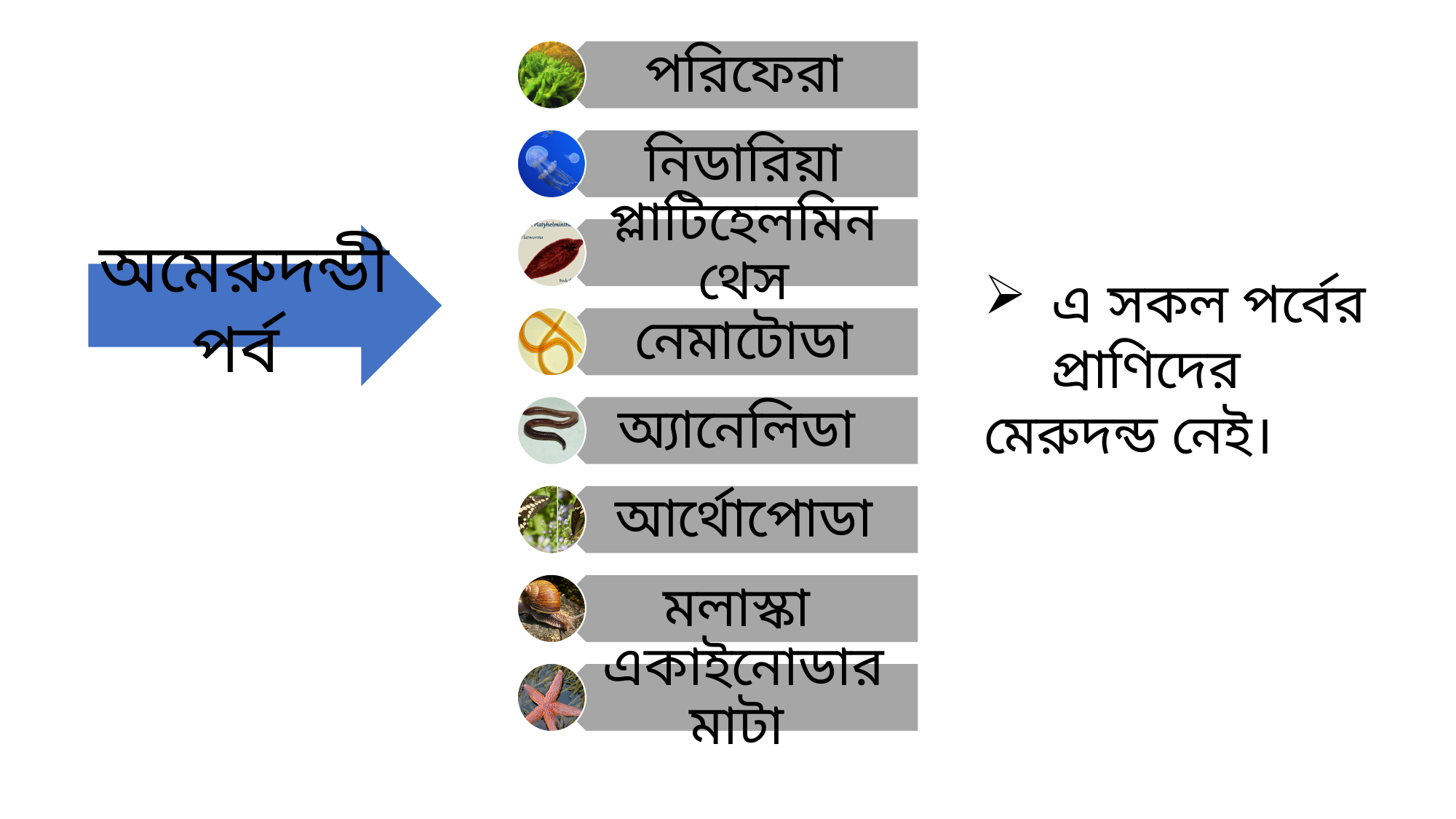

পরিফেরা
নিডারিয়া
প্লাটিহেলমিনথেস
নেমাটোডা
অ্যানেলিডা
আর্থোপোডা
মলাস্কা
একাইনোডারমাটা
অমেরুদন্ডী পর্ব
এ সকল পর্বের প্রাণিদের
মেরুদন্ড নেই।